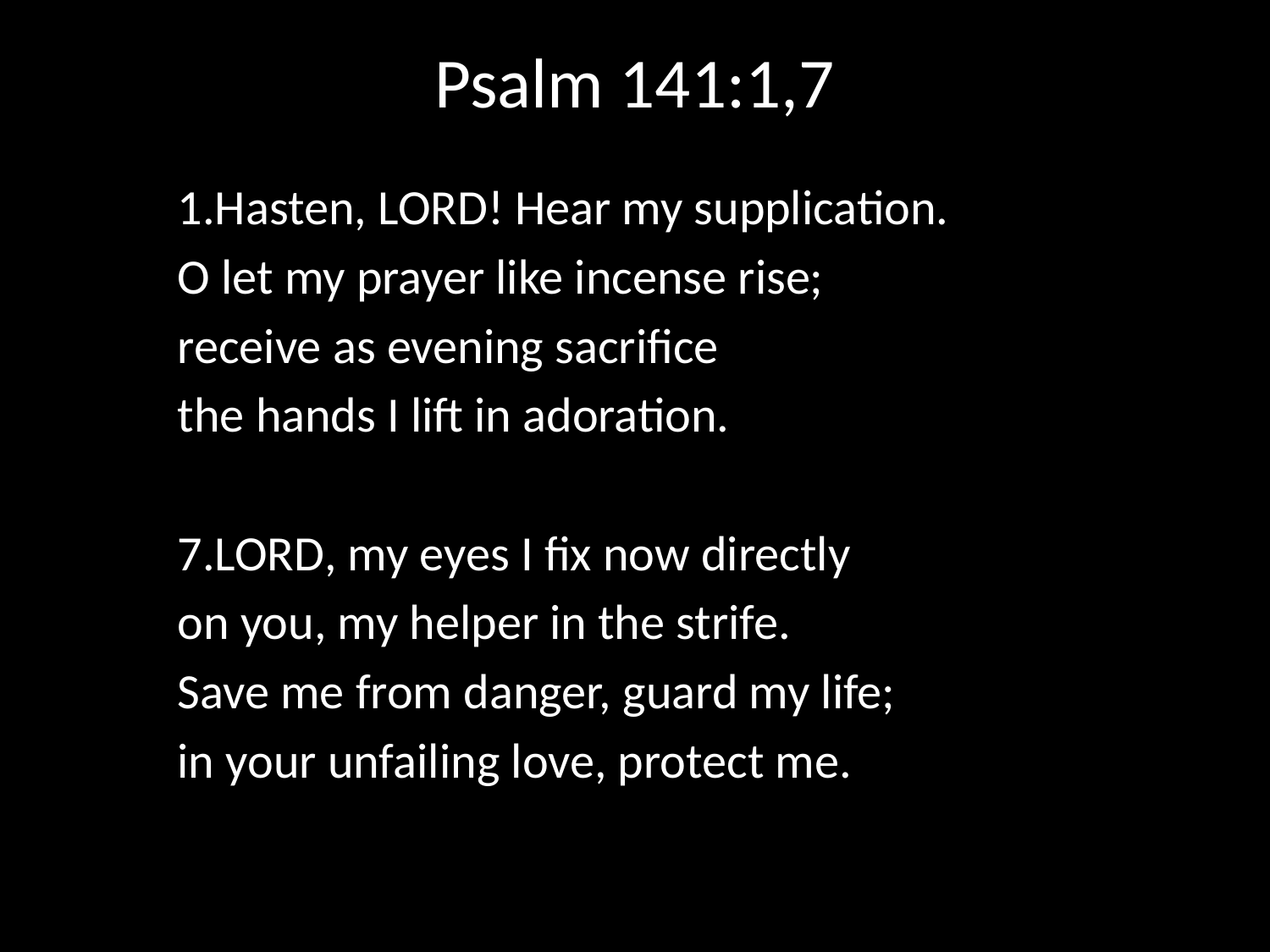

# Psalm 141:1,7
1.Hasten, Lord! Hear my supplication.
O let my prayer like incense rise;
receive as evening sacrifice
the hands I lift in adoration.

7.Lord, my eyes I fix now directly
on you, my helper in the strife.
Save me from danger, guard my life;
in your unfailing love, protect me.